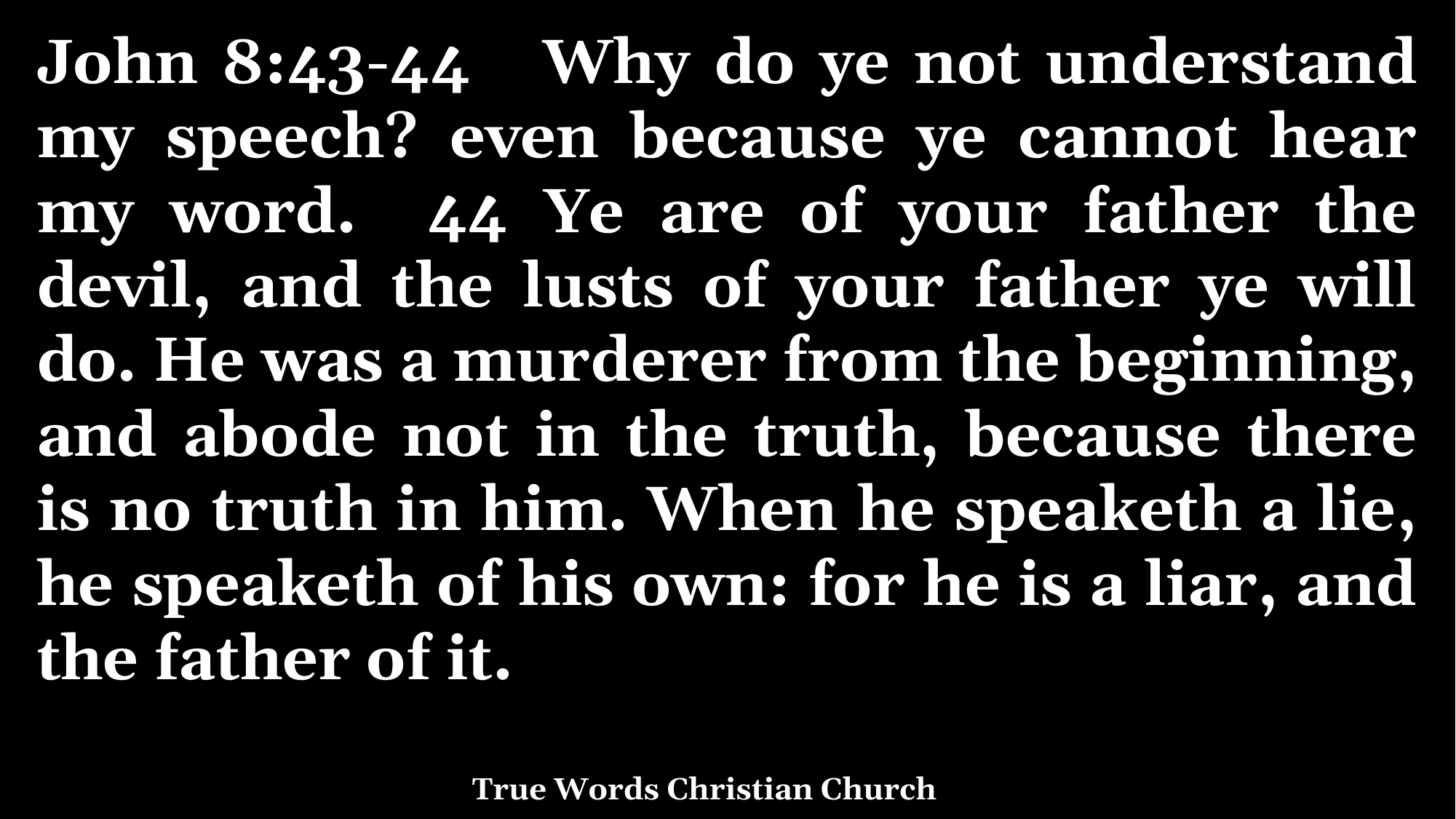

John 8:43-44   Why do ye not understand my speech? even because ye cannot hear my word.  44 Ye are of your father the devil, and the lusts of your father ye will do. He was a murderer from the beginning, and abode not in the truth, because there is no truth in him. When he speaketh a lie, he speaketh of his own: for he is a liar, and the father of it.
True Words Christian Church